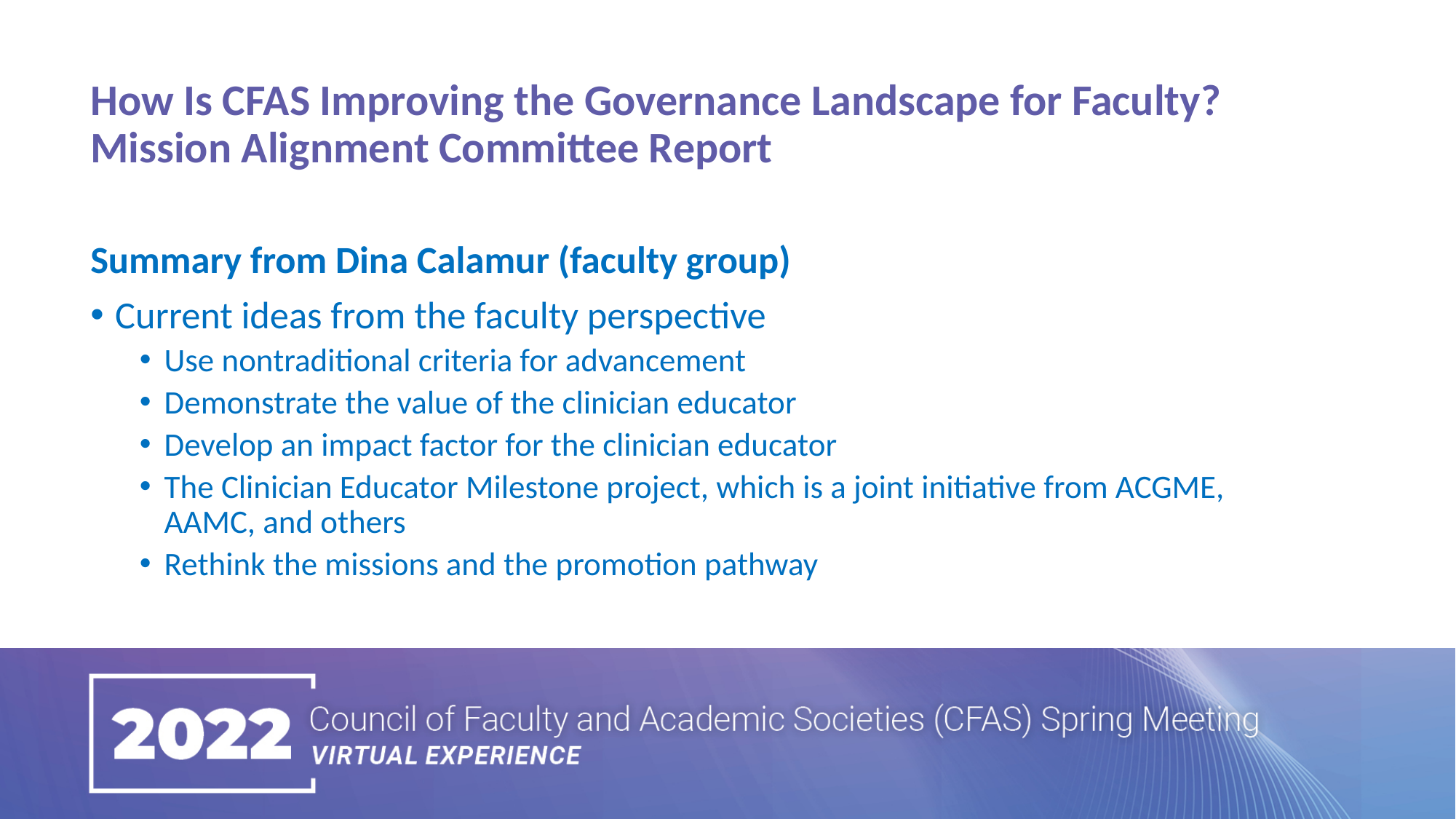

How Is CFAS Improving the Governance Landscape for Faculty? Mission Alignment Committee Report

Summary from Dina Calamur (faculty group)
Current ideas from the faculty perspective
Use nontraditional criteria for advancement
Demonstrate the value of the clinician educator
Develop an impact factor for the clinician educator
The Clinician Educator Milestone project, which is a joint initiative from ACGME, AAMC, and others
Rethink the missions and the promotion pathway